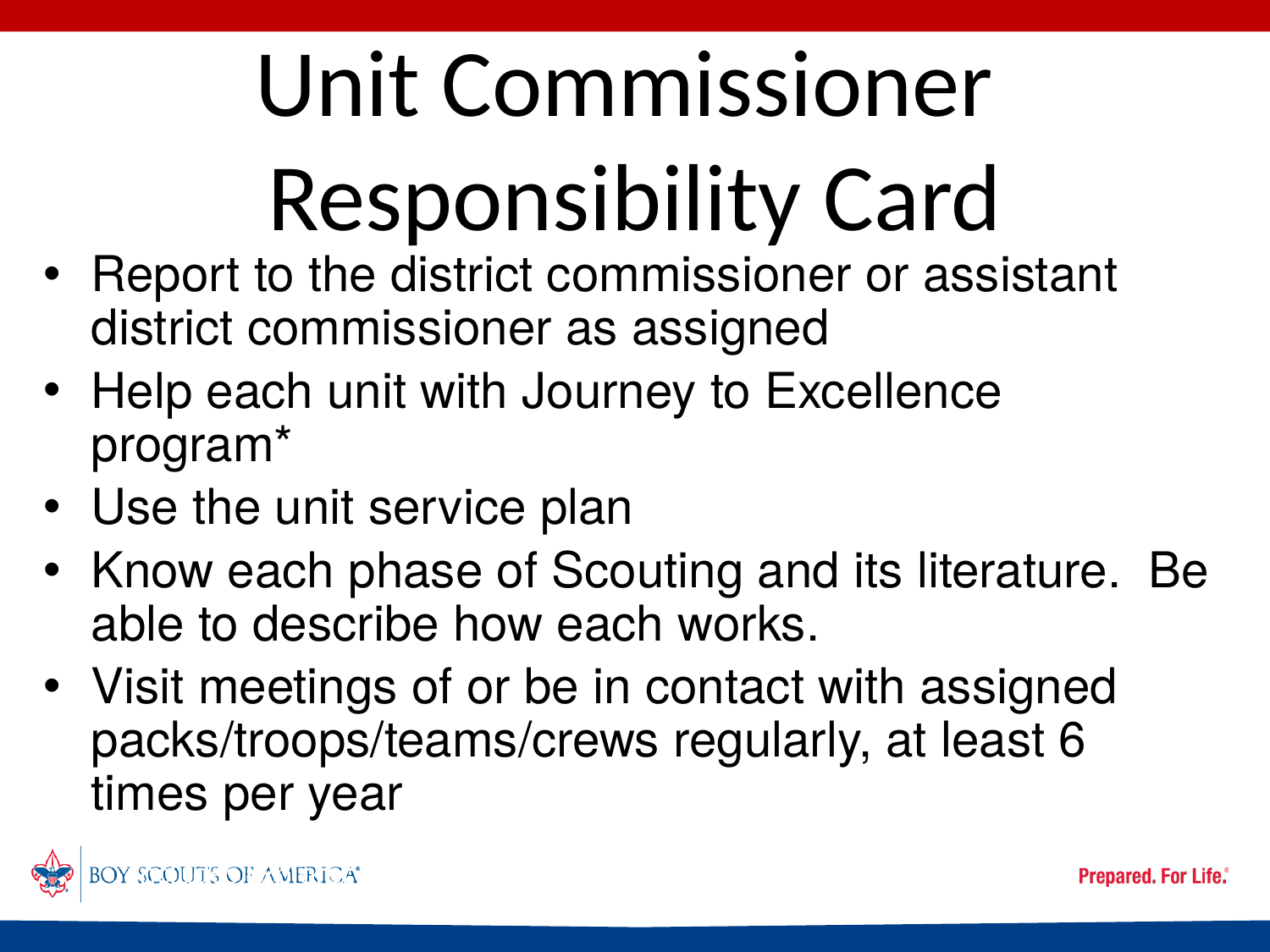

# Unit Commissioner Responsibility Card
Report to the district commissioner or assistant district commissioner as assigned
Help each unit with Journey to Excellence program*
Use the unit service plan
Know each phase of Scouting and its literature.  Be able to describe how each works.
Visit meetings of or be in contact with assigned packs/troops/teams/crews regularly, at least 6
times per year
*Includes Explorer Posts